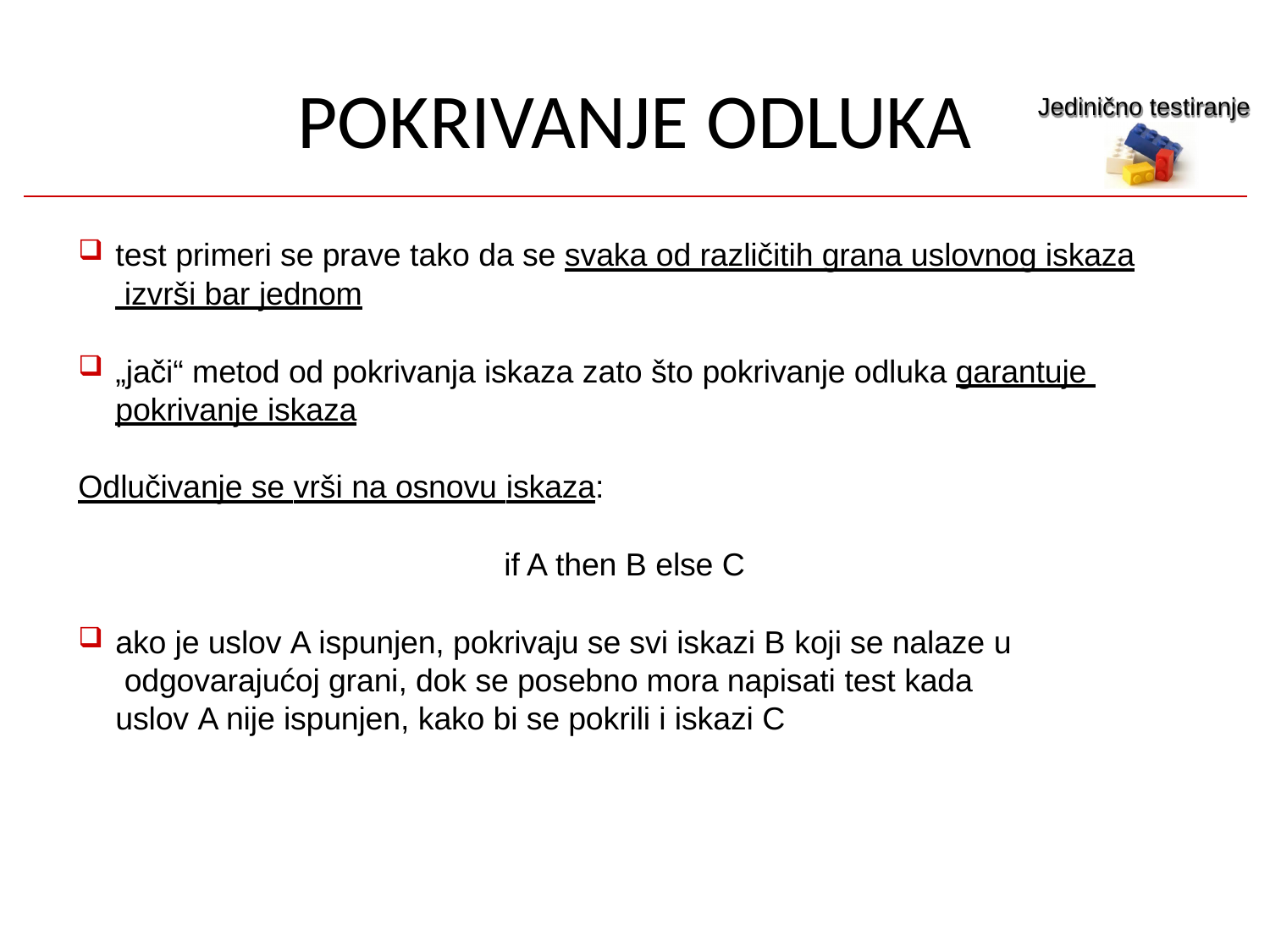

# POKRIVANJE ODLUKA

Jedinično testiranje

test primeri se prave tako da se svaka od različitih grana uslovnog iskaza  izvrši bar jednom

„jači“ metod od pokrivanja iskaza zato što pokrivanje odluka garantuje  pokrivanje iskaza

Odlučivanje se vrši na osnovu iskaza:

if A then B else C

ako je uslov A ispunjen, pokrivaju se svi iskazi B koji se nalaze u  odgovarajućoj grani, dok se posebno mora napisati test kada  uslov A nije ispunjen, kako bi se pokrili i iskazi C